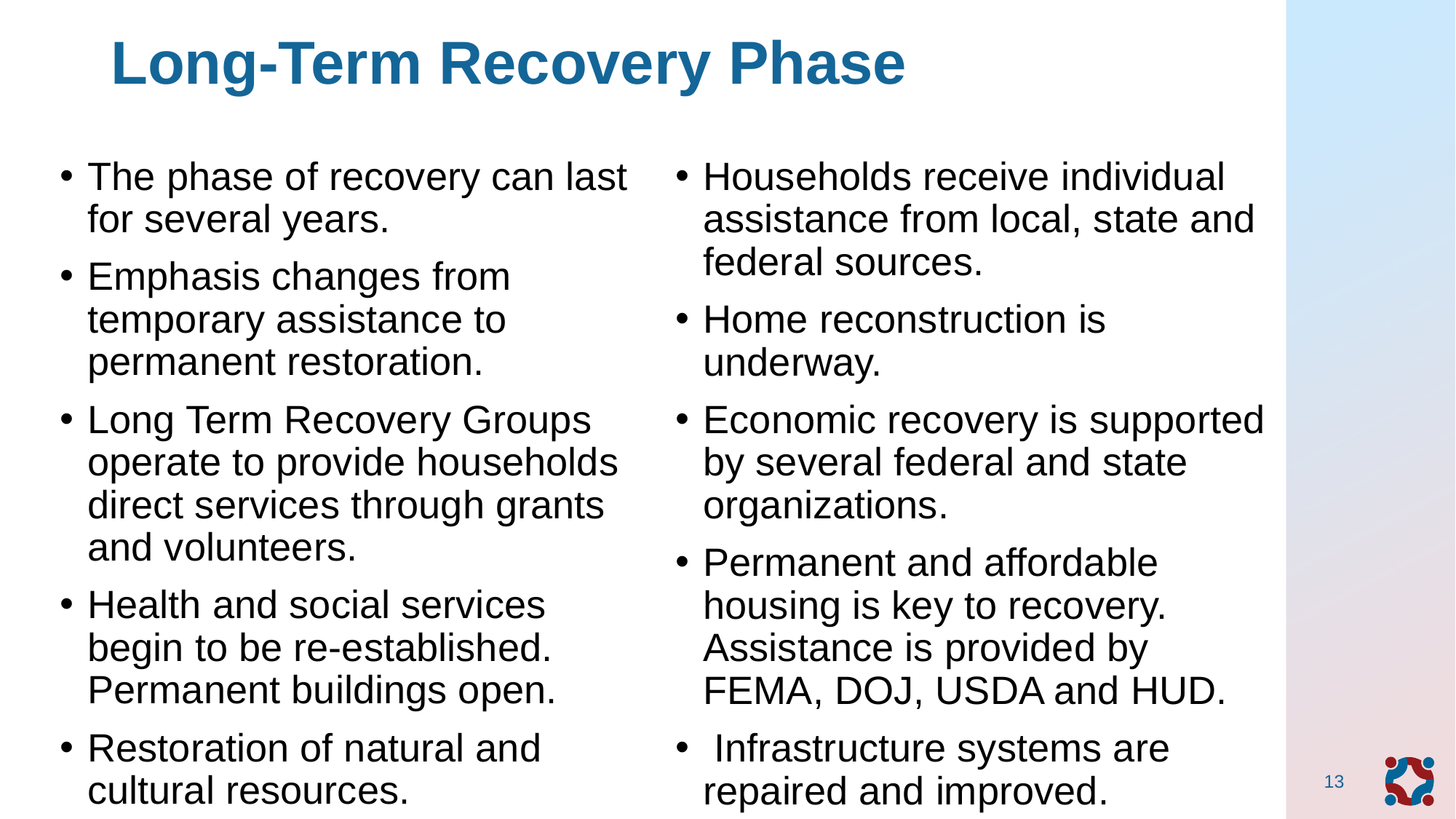

# Long-Term Recovery Phase
Households receive individual assistance from local, state and federal sources.
Home reconstruction is underway.
Economic recovery is supported by several federal and state organizations.
Permanent and affordable housing is key to recovery. Assistance is provided by FEMA, DOJ, USDA and HUD.
 Infrastructure systems are repaired and improved.

The phase of recovery can last for several years.
Emphasis changes from temporary assistance to permanent restoration.
Long Term Recovery Groups operate to provide households direct services through grants and volunteers.
Health and social services begin to be re-established. Permanent buildings open.
Restoration of natural and cultural resources.
13